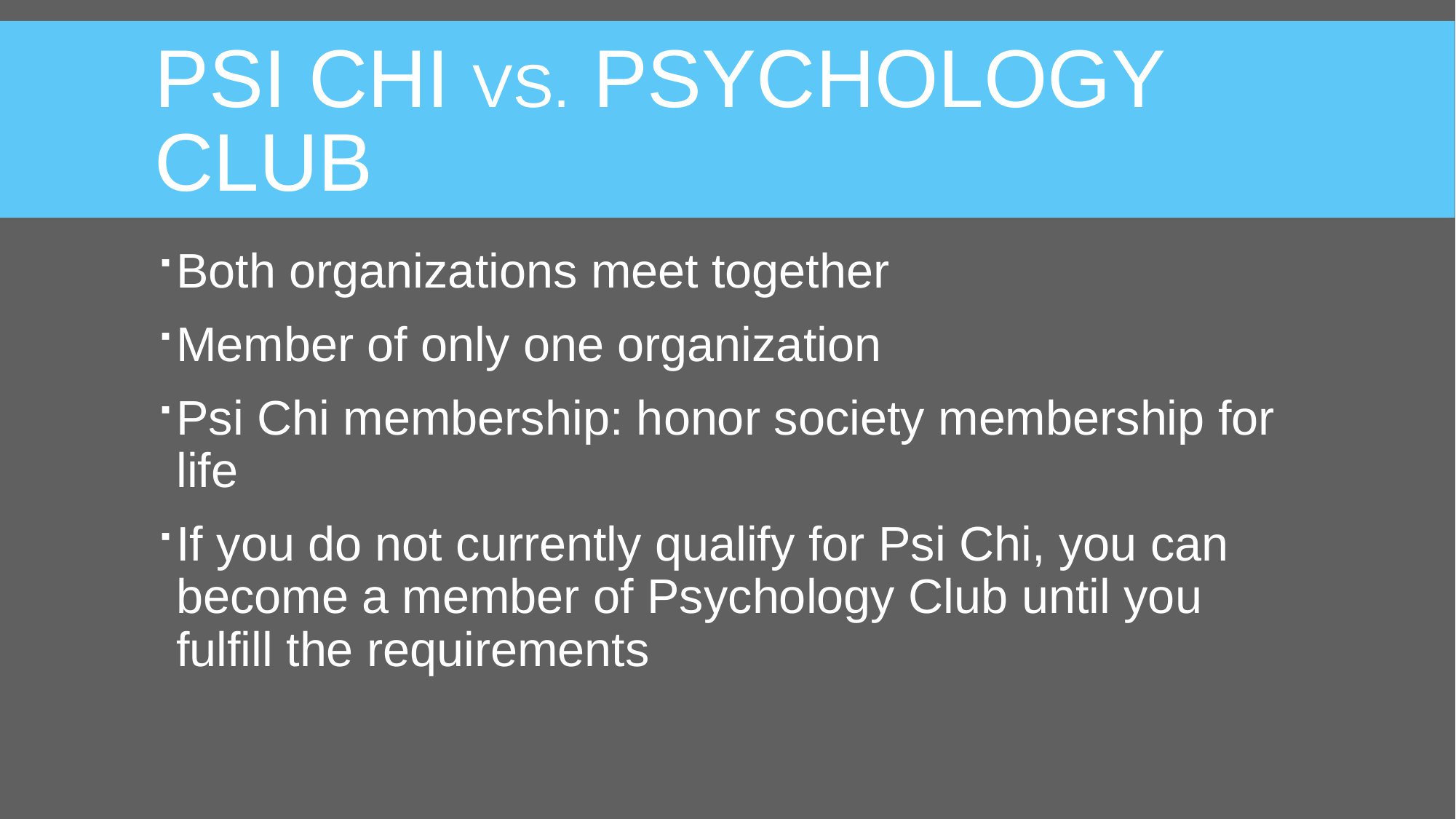

# Psi chi vs. psychology club
Both organizations meet together
Member of only one organization
Psi Chi membership: honor society membership for life
If you do not currently qualify for Psi Chi, you can become a member of Psychology Club until you fulfill the requirements